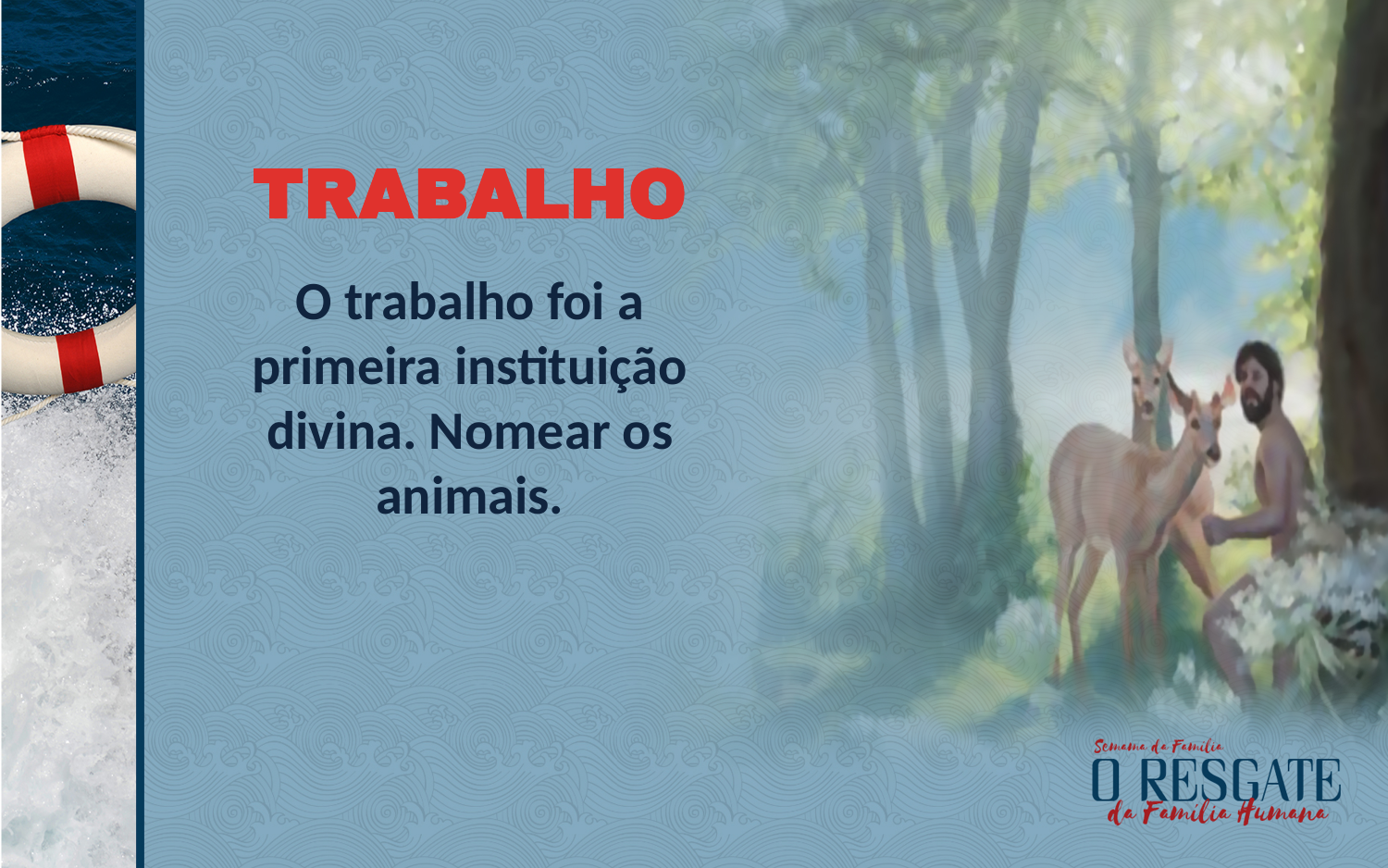

TRABALHO
O trabalho foi a primeira instituição divina. Nomear os animais.